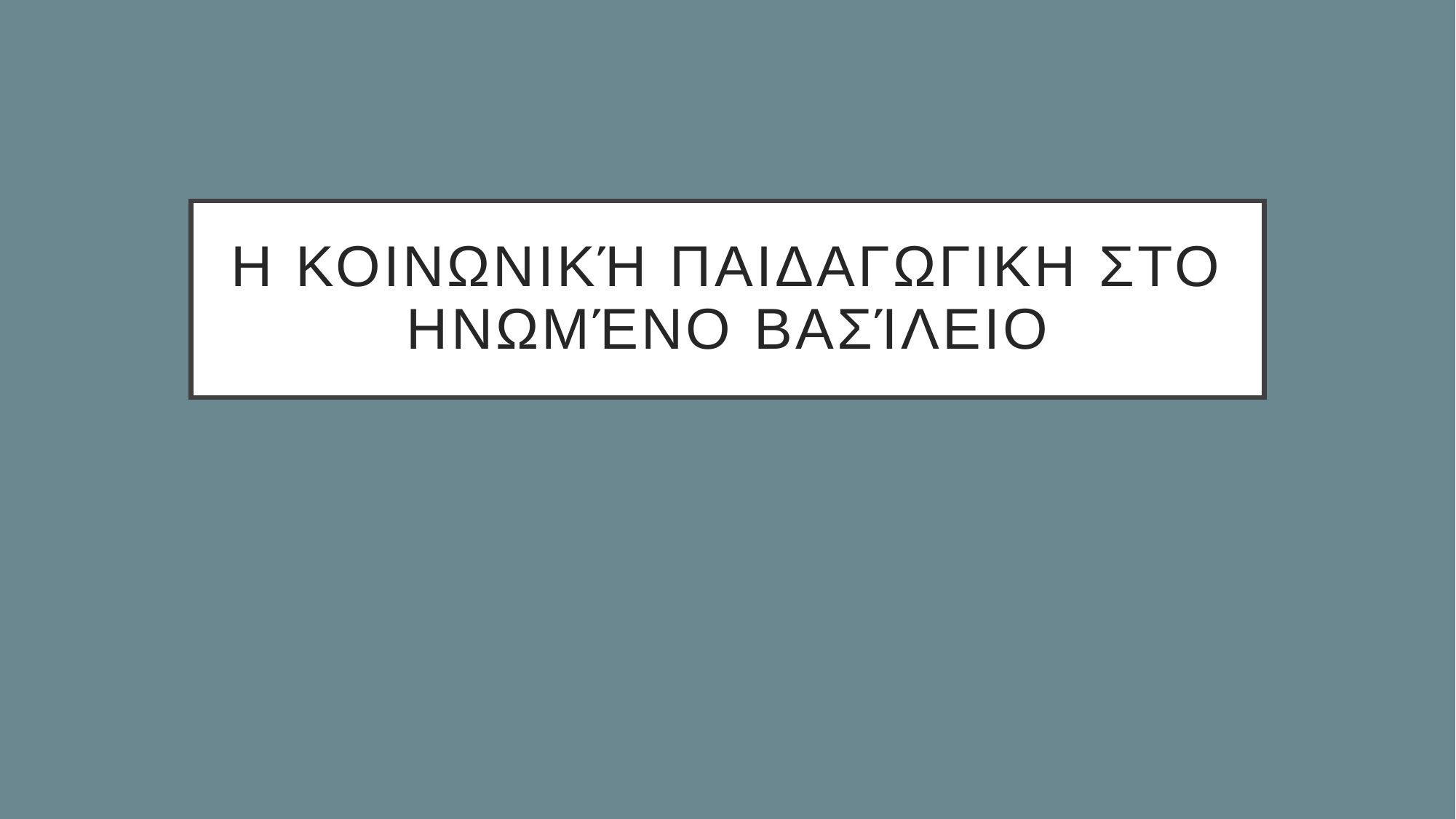

# Η κοινωνική παιδαγωγικη στο ηνωμένο βασίλειο